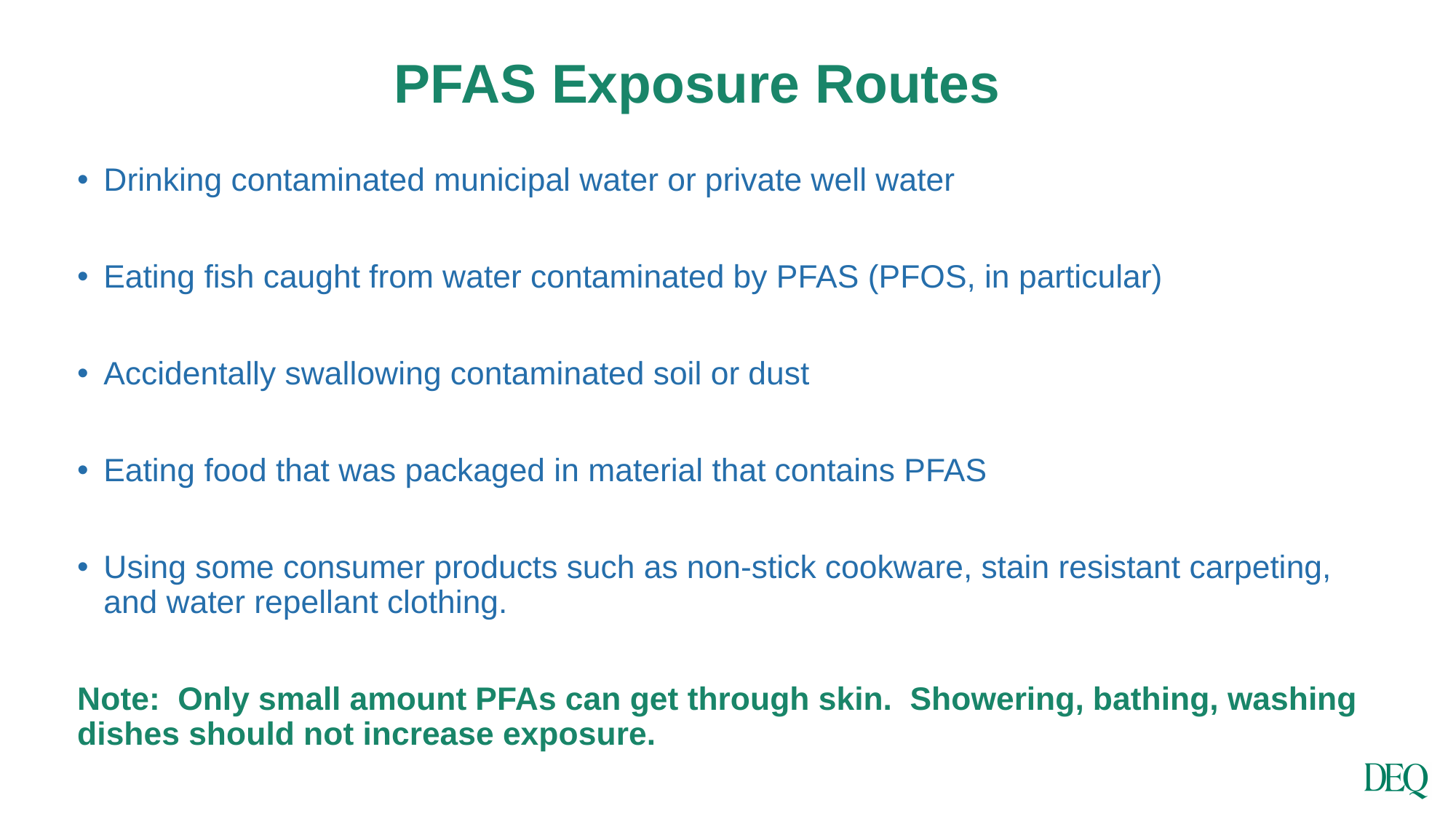

# PFAS Exposure Routes
Drinking contaminated municipal water or private well water

Eating fish caught from water contaminated by PFAS (PFOS, in particular)

Accidentally swallowing contaminated soil or dust

Eating food that was packaged in material that contains PFAS

Using some consumer products such as non-stick cookware, stain resistant carpeting, and water repellant clothing.

Note:  Only small amount PFAs can get through skin.  Showering, bathing, washing dishes should not increase exposure.